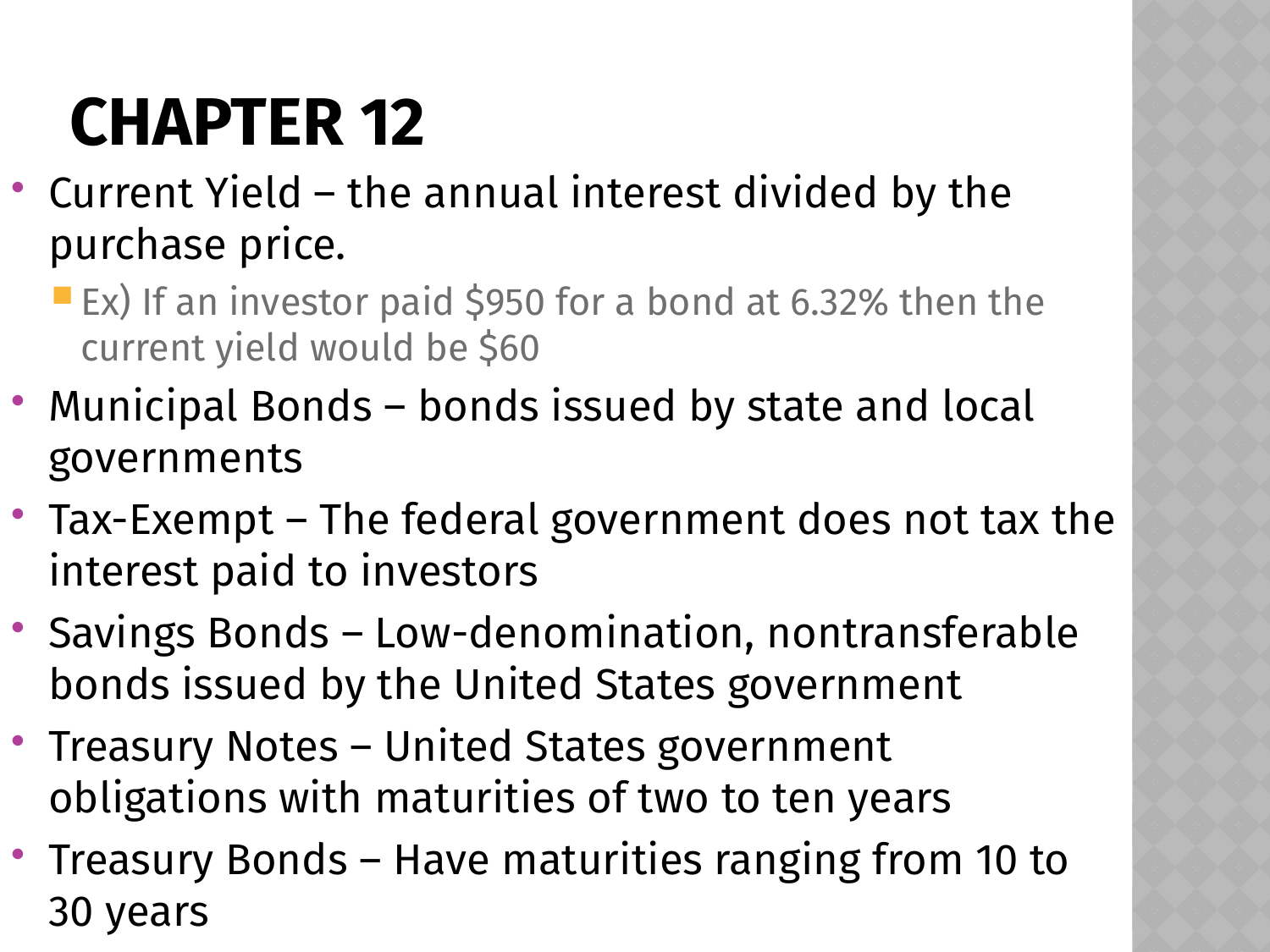

# Chapter 12
Current Yield – the annual interest divided by the purchase price.
Ex) If an investor paid $950 for a bond at 6.32% then the current yield would be $60
Municipal Bonds – bonds issued by state and local governments
Tax-Exempt – The federal government does not tax the interest paid to investors
Savings Bonds – Low-denomination, nontransferable bonds issued by the United States government
Treasury Notes – United States government obligations with maturities of two to ten years
Treasury Bonds – Have maturities ranging from 10 to 30 years